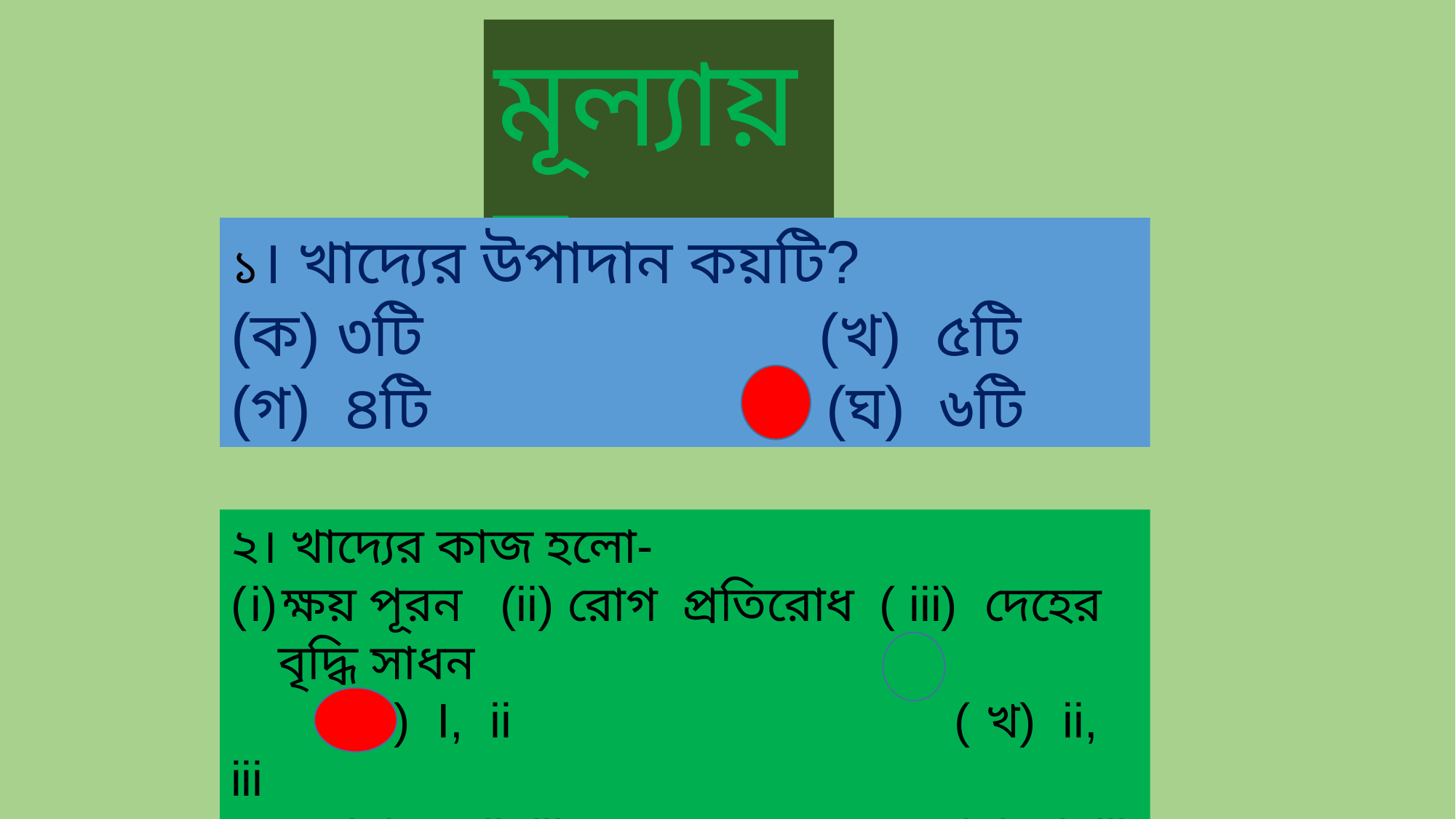

মূল্যায়ন
১। খাদ্যের উপাদান কয়টি?
(ক) ৩টি                         (খ)  ৫টি
(গ)  ৪টি                         (ঘ)  ৬টি

২। খাদ্যের কাজ হলো-
ক্ষয় পূরন   (ii) রোগ  প্রতিরোধ  ( iii)  দেহের বৃদ্ধি সাধন
        (ক)  I,  ii                                 ( খ)  ii,  iii
        (গ)  I,  ii, iii                             (ঘ)   i, iii